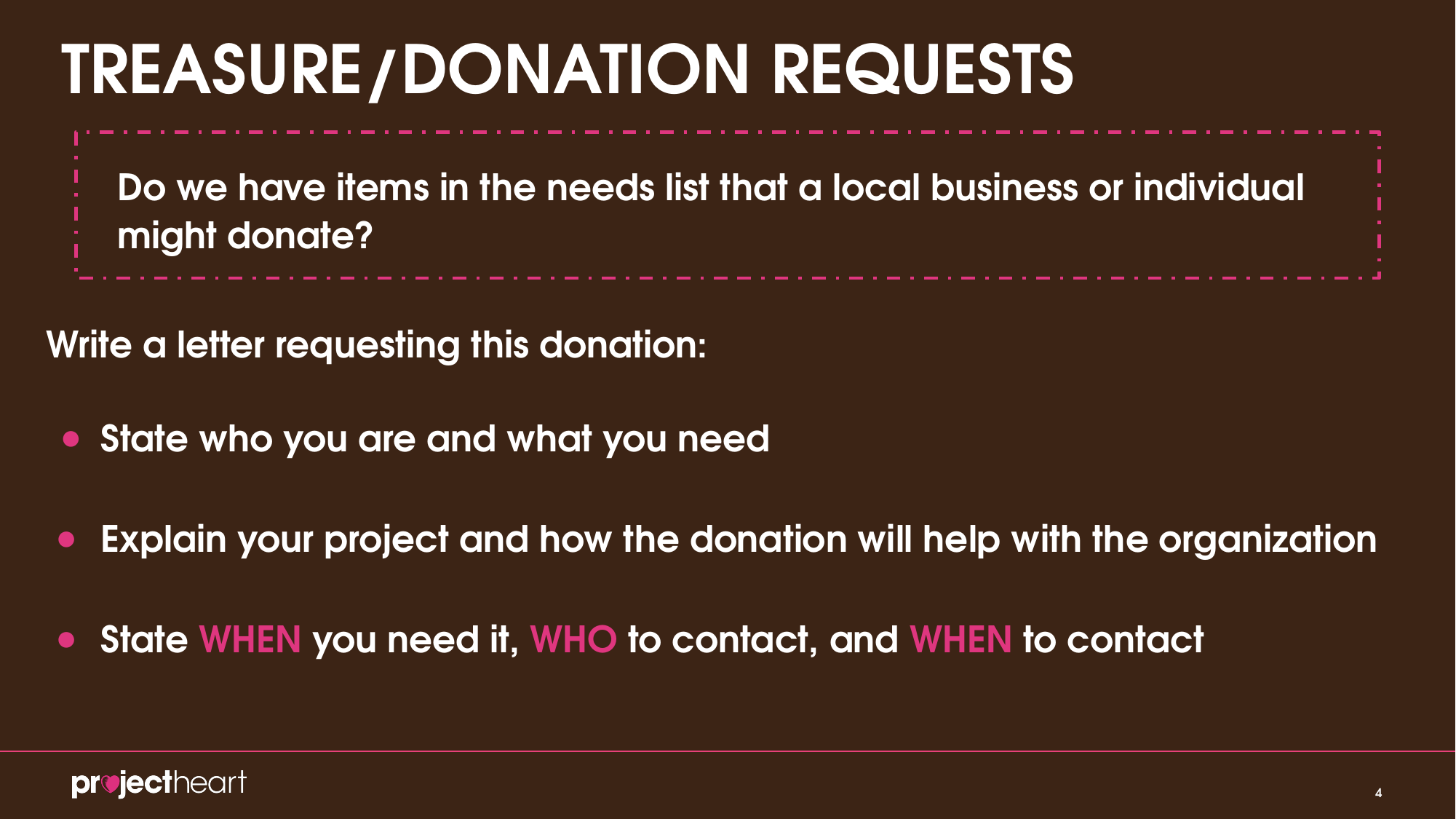

# TREASURE/DONATION REQUESTS

Do we have items in the needs list that a local business or individual might donate?
Write a letter requesting this donation:
State who you are and what you need
Explain your project and how the donation will help with the organization
State WHEN you need it, WHO to contact, and WHEN to contact

4